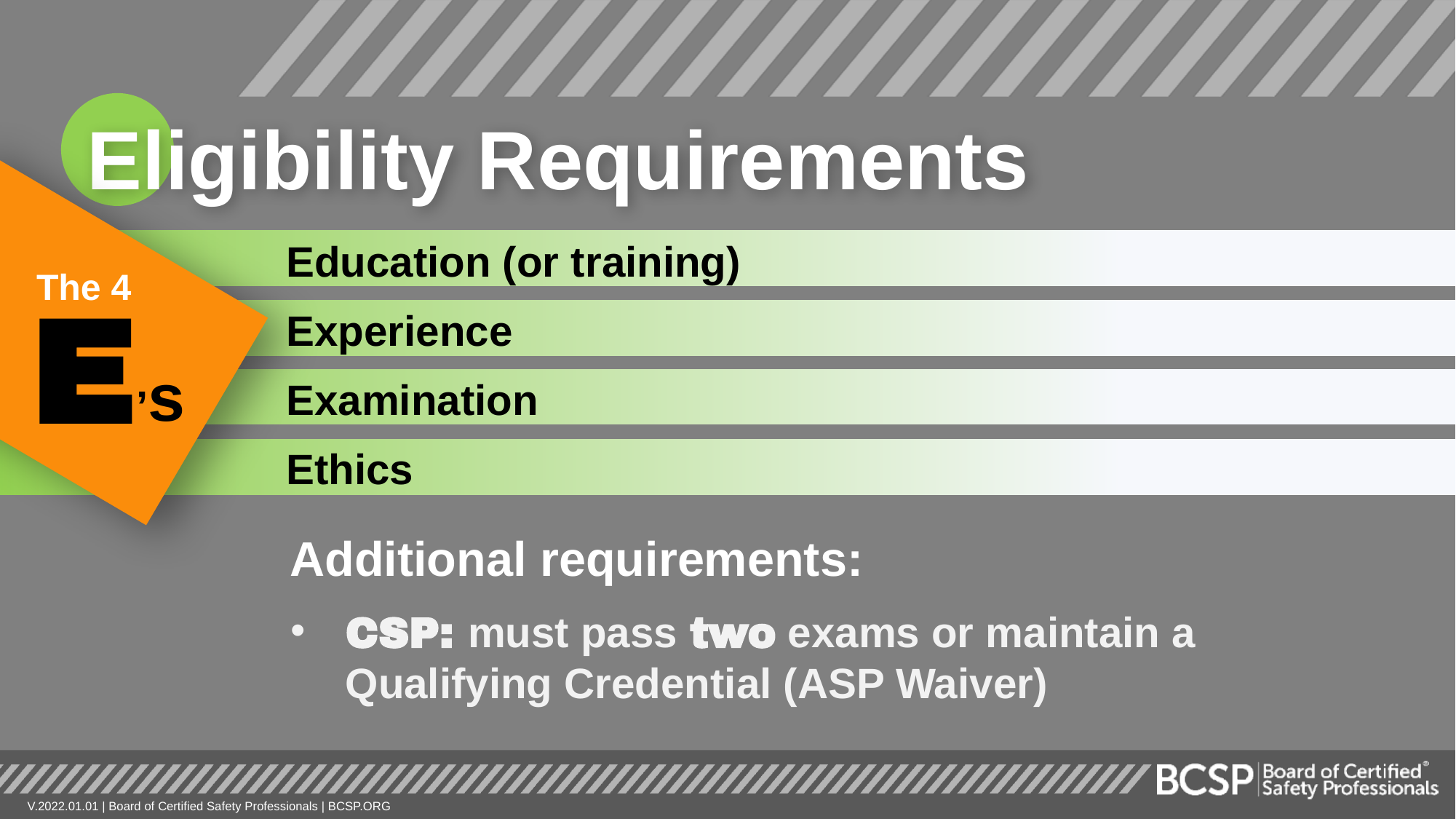

Eligibility Requirements

Education (or training)
Experience
Examination
Ethics

The 4
E’s

Additional requirements:
CSP: must pass two exams or maintain a Qualifying Credential (ASP Waiver)